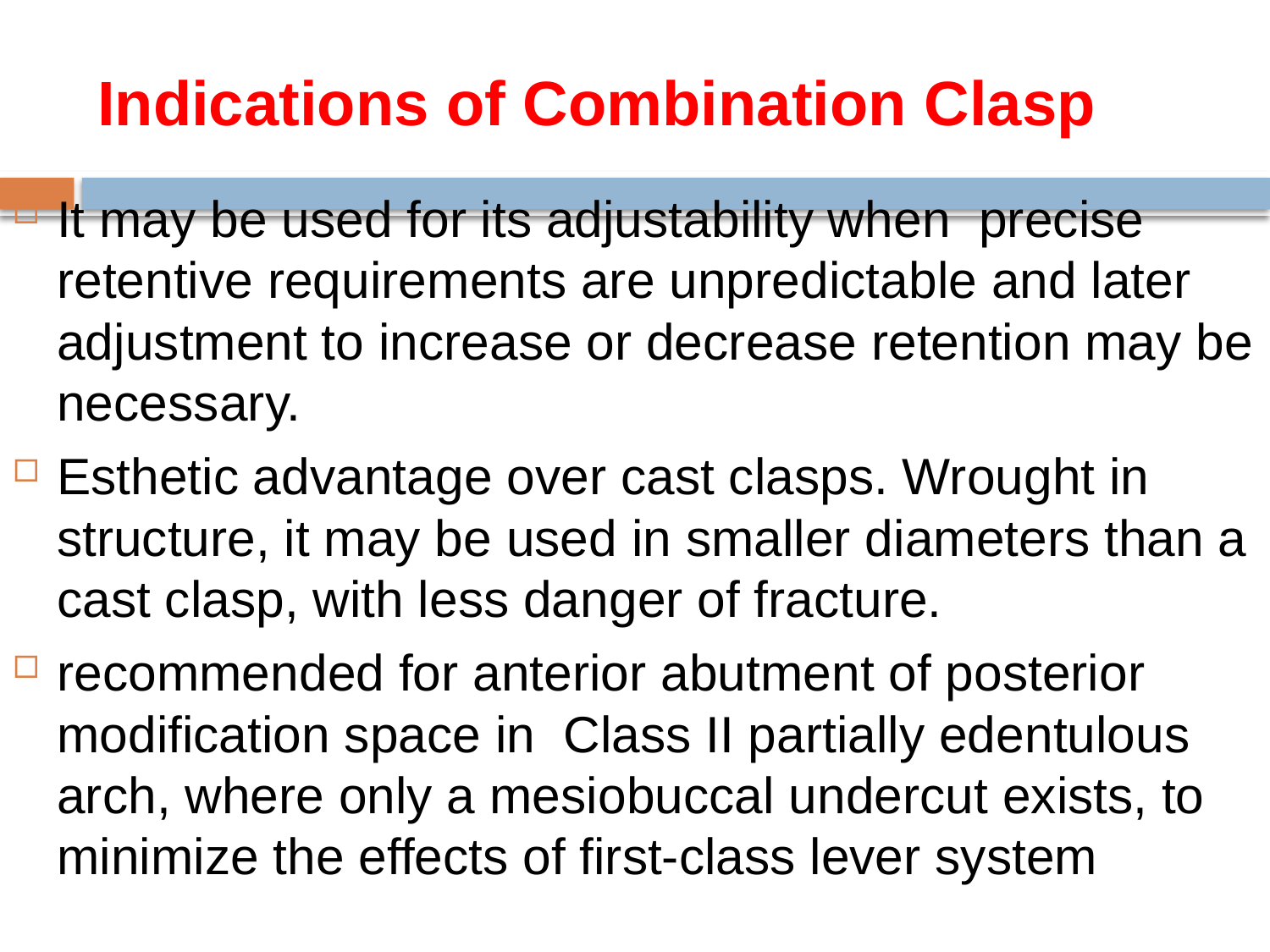

# Indications of Combination Clasp
It may be used for its adjustability when  precise retentive requirements are unpredictable and later adjustment to increase or decrease retention may be necessary.
Esthetic advantage over cast clasps. Wrought in structure, it may be used in smaller diameters than a cast clasp, with less danger of fracture.
recommended for anterior abutment of posterior modification space in  Class II partially edentulous arch, where only a mesiobuccal undercut exists, to minimize the effects of first-class lever system